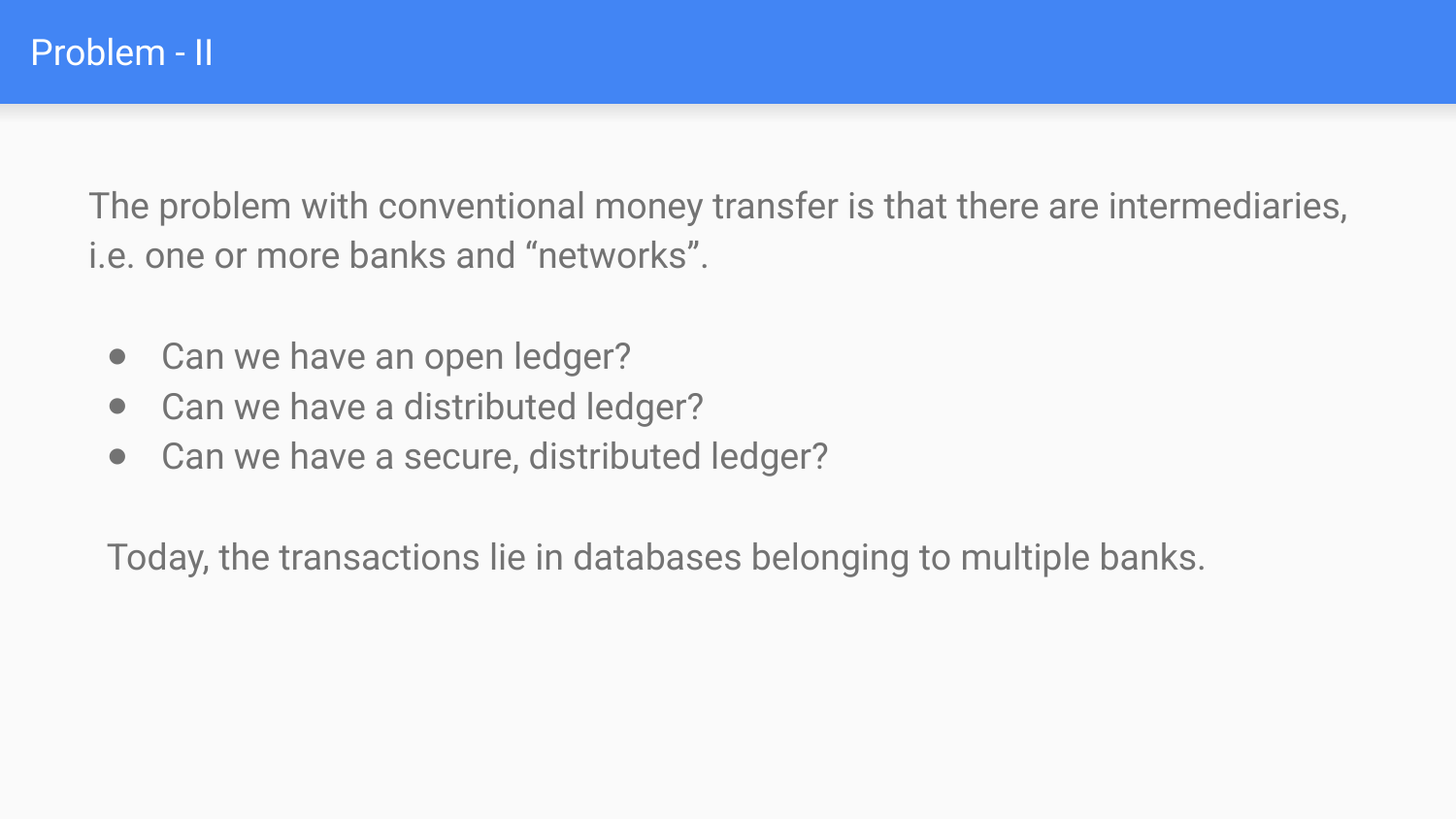

# Problem - II
The problem with conventional money transfer is that there are intermediaries, i.e. one or more banks and “networks”.

Can we have an open ledger?
Can we have a distributed ledger?
Can we have a secure, distributed ledger?

Today, the transactions lie in databases belonging to multiple banks.